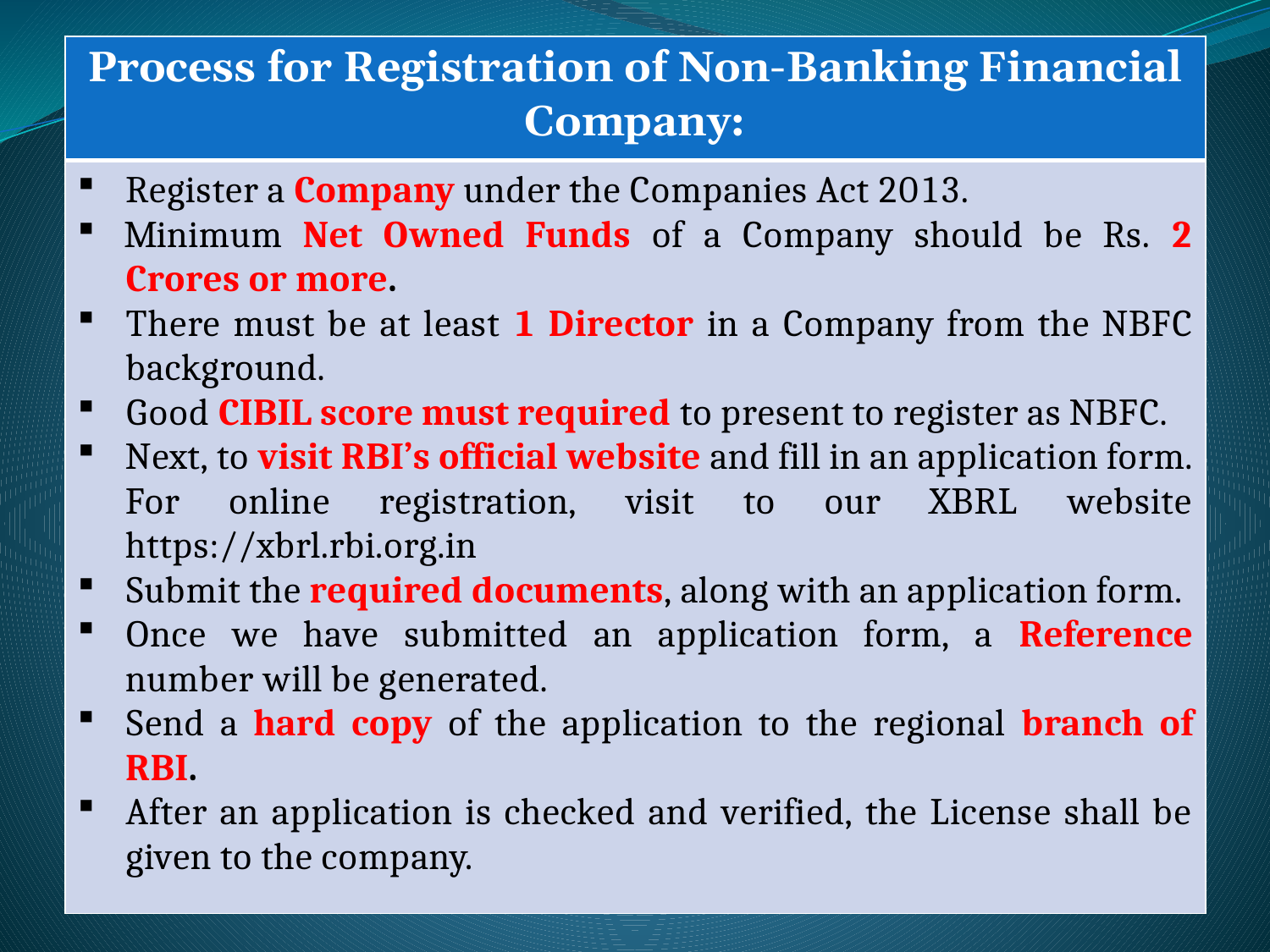

| Process for Registration of Non-Banking Financial Company: |
| --- |
| Register a Company under the Companies Act 2013. Minimum Net Owned Funds of a Company should be Rs. 2 Crores or more. There must be at least 1 Director in a Company from the NBFC background. Good CIBIL score must required to present to register as NBFC. Next, to visit RBI’s official website and fill in an application form. For online registration, visit to our XBRL website https://xbrl.rbi.org.in Submit the required documents, along with an application form. Once we have submitted an application form, a Reference number will be generated. Send a hard copy of the application to the regional branch of RBI. After an application is checked and verified, the License shall be given to the company. |